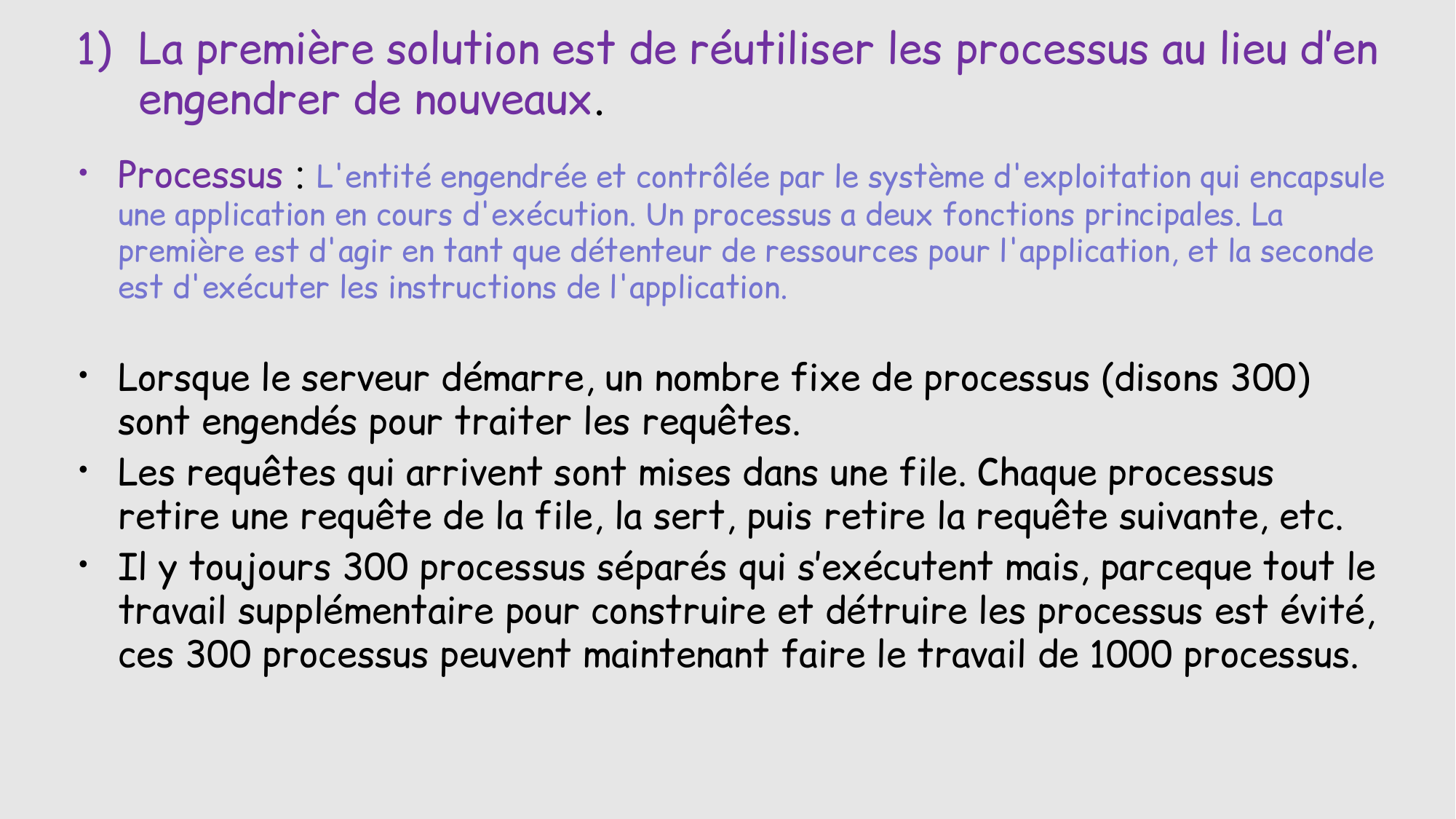

La première solution est de réutiliser les processus au lieu d’en engendrer de nouveaux.

Processus : L'entité engendrée et contrôlée par le système d'exploitation qui encapsule une application en cours d'exécution. Un processus a deux fonctions principales. La première est d'agir en tant que détenteur de ressources pour l'application, et la seconde est d'exécuter les instructions de l'application.

Lorsque le serveur démarre, un nombre fixe de processus (disons 300) sont engendés pour traiter les requêtes.
Les requêtes qui arrivent sont mises dans une file. Chaque processus retire une requête de la file, la sert, puis retire la requête suivante, etc.
Il y toujours 300 processus séparés qui s’exécutent mais, parceque tout le travail supplémentaire pour construire et détruire les processus est évité, ces 300 processus peuvent maintenant faire le travail de 1000 processus.